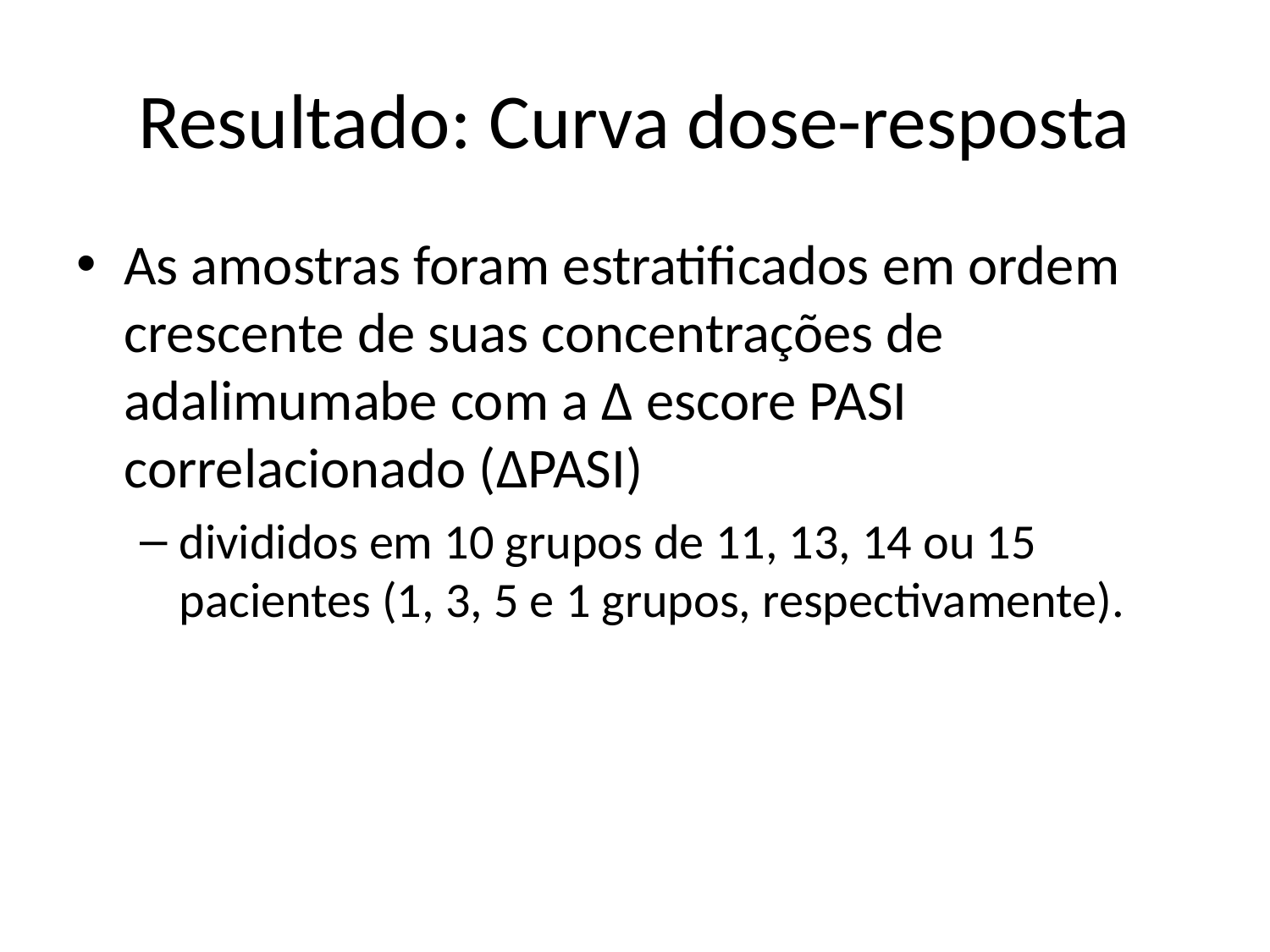

# Resultado: Curva dose-resposta
As amostras foram estratificados em ordem crescente de suas concentrações de adalimumabe com a Δ escore PASI correlacionado (ΔPASI)
divididos em 10 grupos de 11, 13, 14 ou 15 pacientes (1, 3, 5 e 1 grupos, respectivamente).